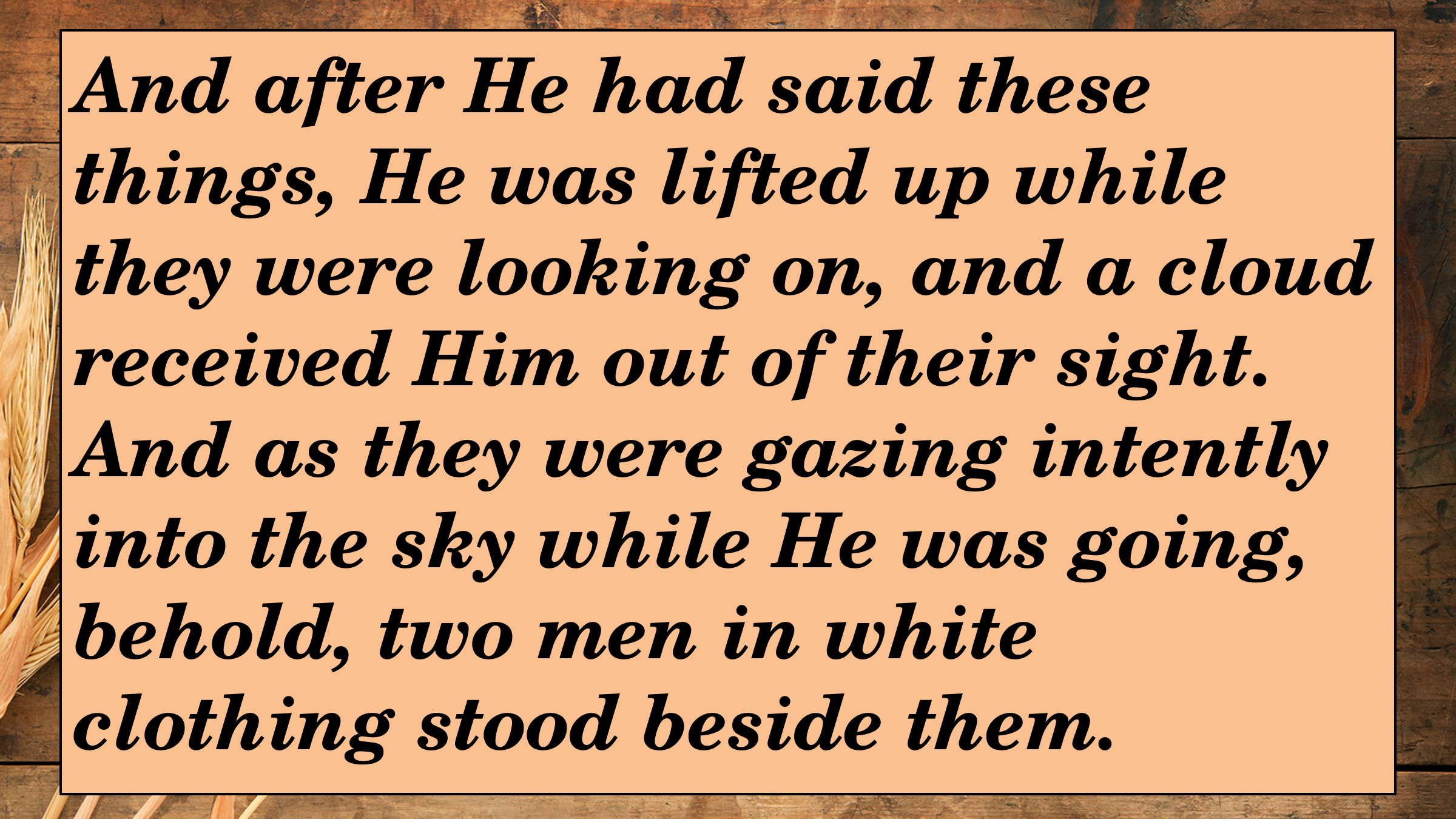

And after He had said these things, He was lifted up while they were looking on, and a cloud received Him out of their sight. And as they were gazing intently into the sky while He was going, behold, two men in white clothing stood beside them.